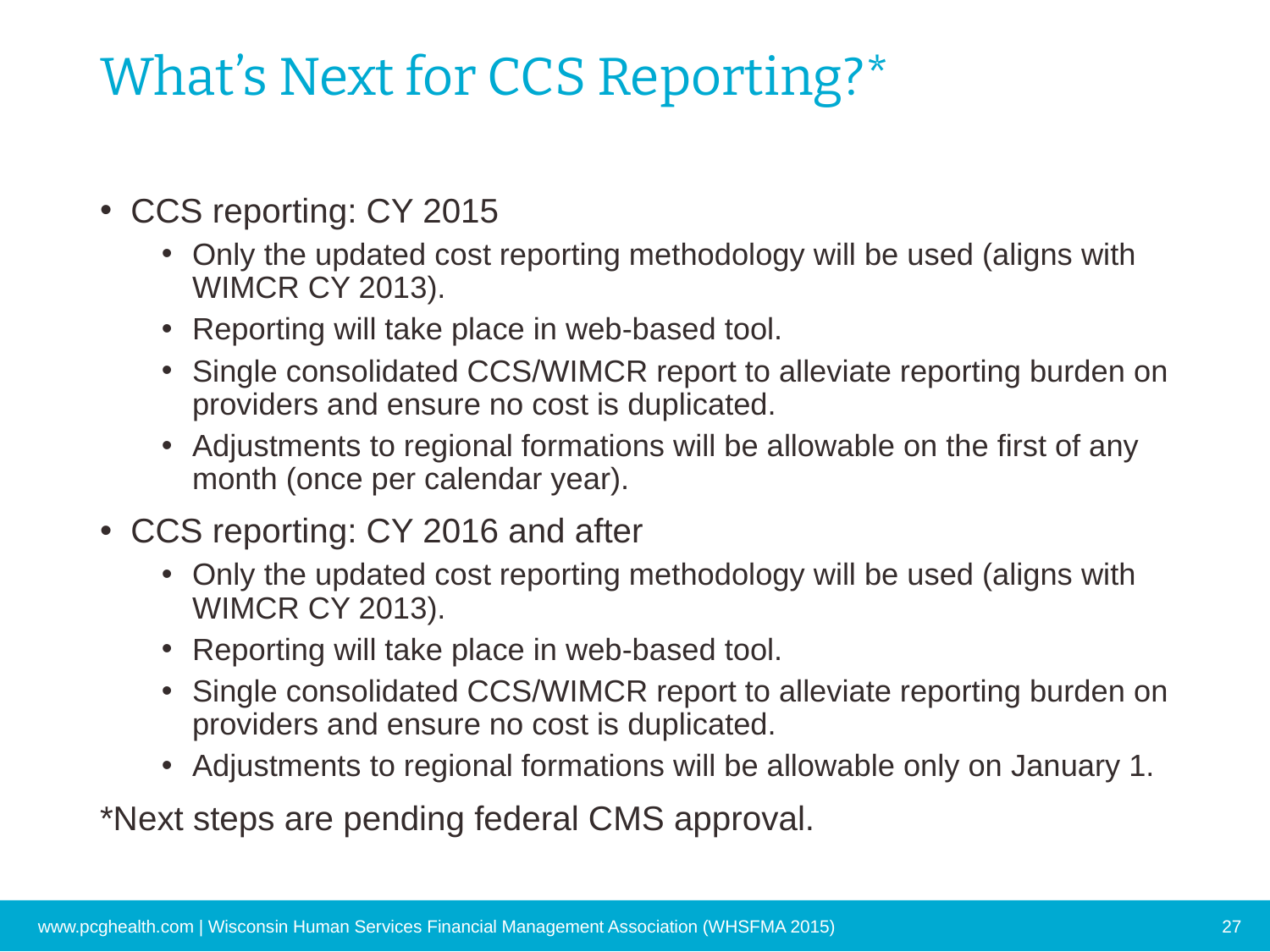

# What’s Next for CCS Reporting?*
CCS reporting: CY 2015
Only the updated cost reporting methodology will be used (aligns with WIMCR CY 2013).
Reporting will take place in web-based tool.
Single consolidated CCS/WIMCR report to alleviate reporting burden on providers and ensure no cost is duplicated.
Adjustments to regional formations will be allowable on the first of any month (once per calendar year).
CCS reporting: CY 2016 and after
Only the updated cost reporting methodology will be used (aligns with WIMCR CY 2013).
Reporting will take place in web-based tool.
Single consolidated CCS/WIMCR report to alleviate reporting burden on providers and ensure no cost is duplicated.
Adjustments to regional formations will be allowable only on January 1.
*Next steps are pending federal CMS approval.

www.pcghealth.com | Wisconsin Human Services Financial Management Association (WHSFMA 2015)

27